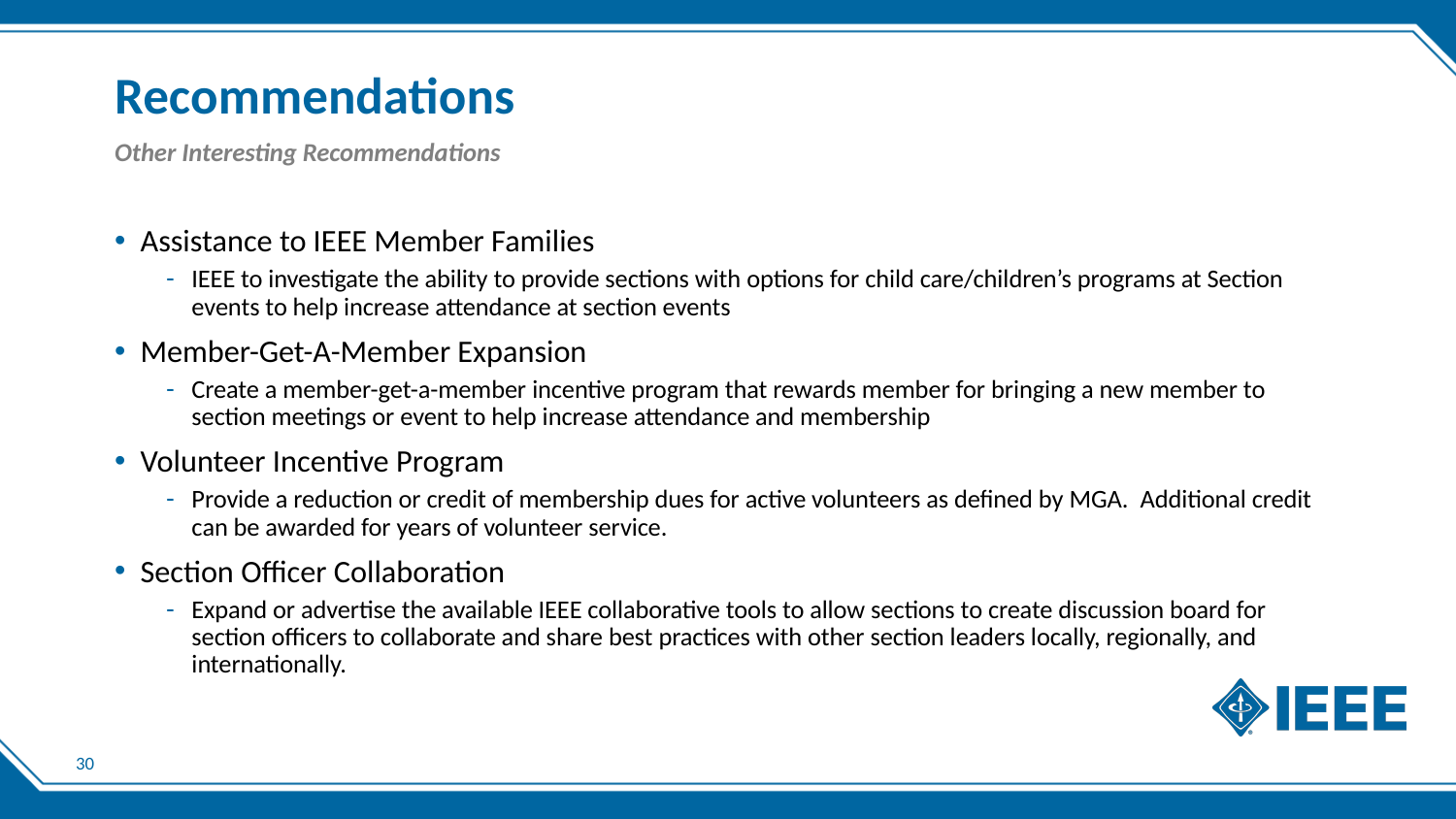

# Recommendations
Other Interesting Recommendations
Assistance to IEEE Member Families
IEEE to investigate the ability to provide sections with options for child care/children’s programs at Section events to help increase attendance at section events
Member-Get-A-Member Expansion
Create a member-get-a-member incentive program that rewards member for bringing a new member to section meetings or event to help increase attendance and membership
Volunteer Incentive Program
Provide a reduction or credit of membership dues for active volunteers as defined by MGA.  Additional credit can be awarded for years of volunteer service.
Section Officer Collaboration
Expand or advertise the available IEEE collaborative tools to allow sections to create discussion board for section officers to collaborate and share best practices with other section leaders locally, regionally, and internationally.
30